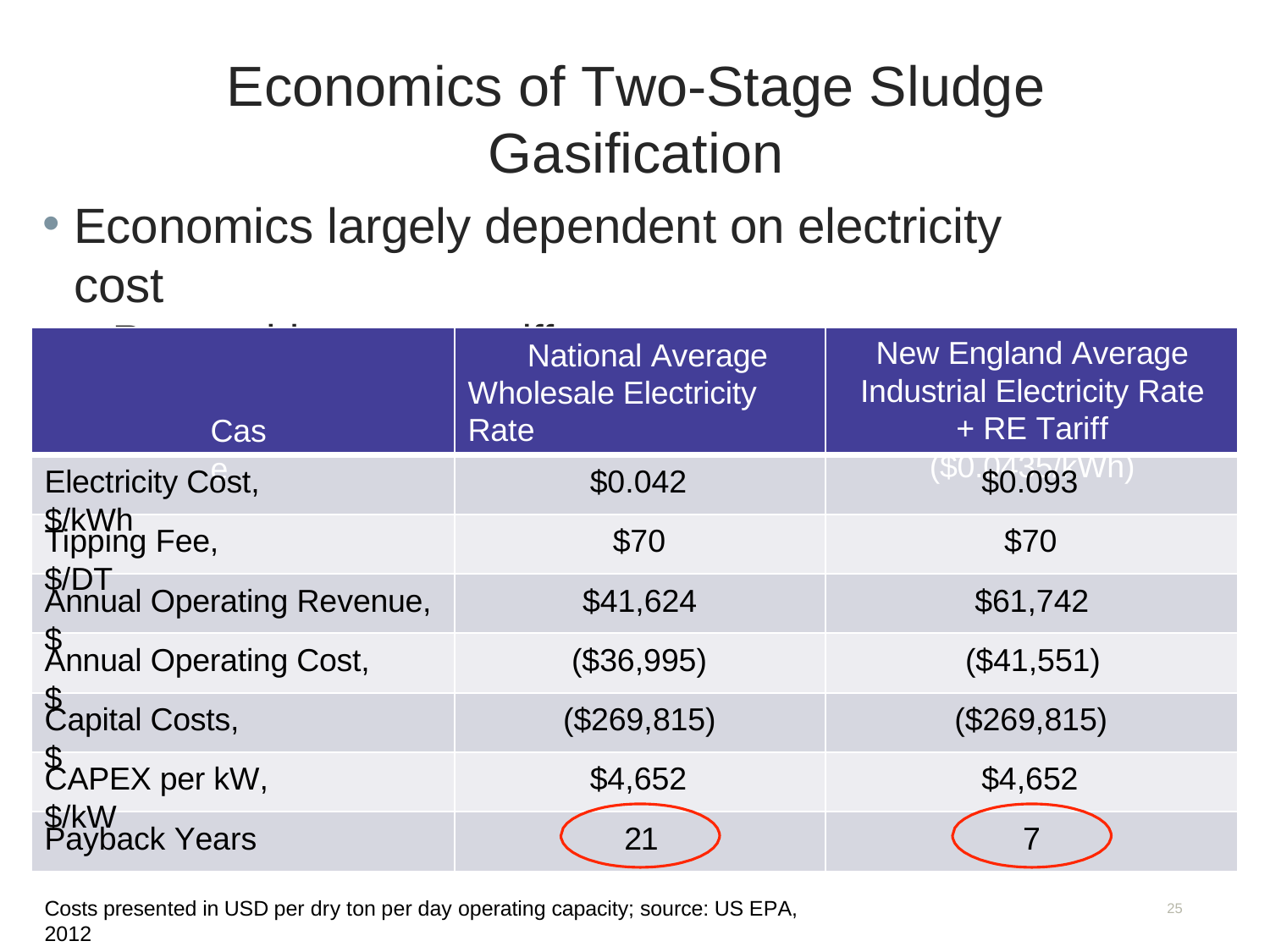

# Economics of Two-Stage Sludge Gasification
Economics largely dependent on electricity cost
Renewable energy tariff

New England Average Industrial Electricity Rate + RE Tariff ($0.0435/kWh)
National Average Wholesale Electricity Rate
Case

Electricity Cost, $/kWh
$0.042
$0.093

Tipping Fee, $/DT
$70
$70

Annual Operating Revenue, $
$41,624
$61,742

Annual Operating Cost, $
($36,995)
($41,551)

Capital Costs, $
($269,815)
($269,815)

CAPEX per kW, $/kW
$4,652
$4,652

Payback Years	21

Costs presented in USD per dry ton per day operating capacity; source: US EPA, 2012
7

25